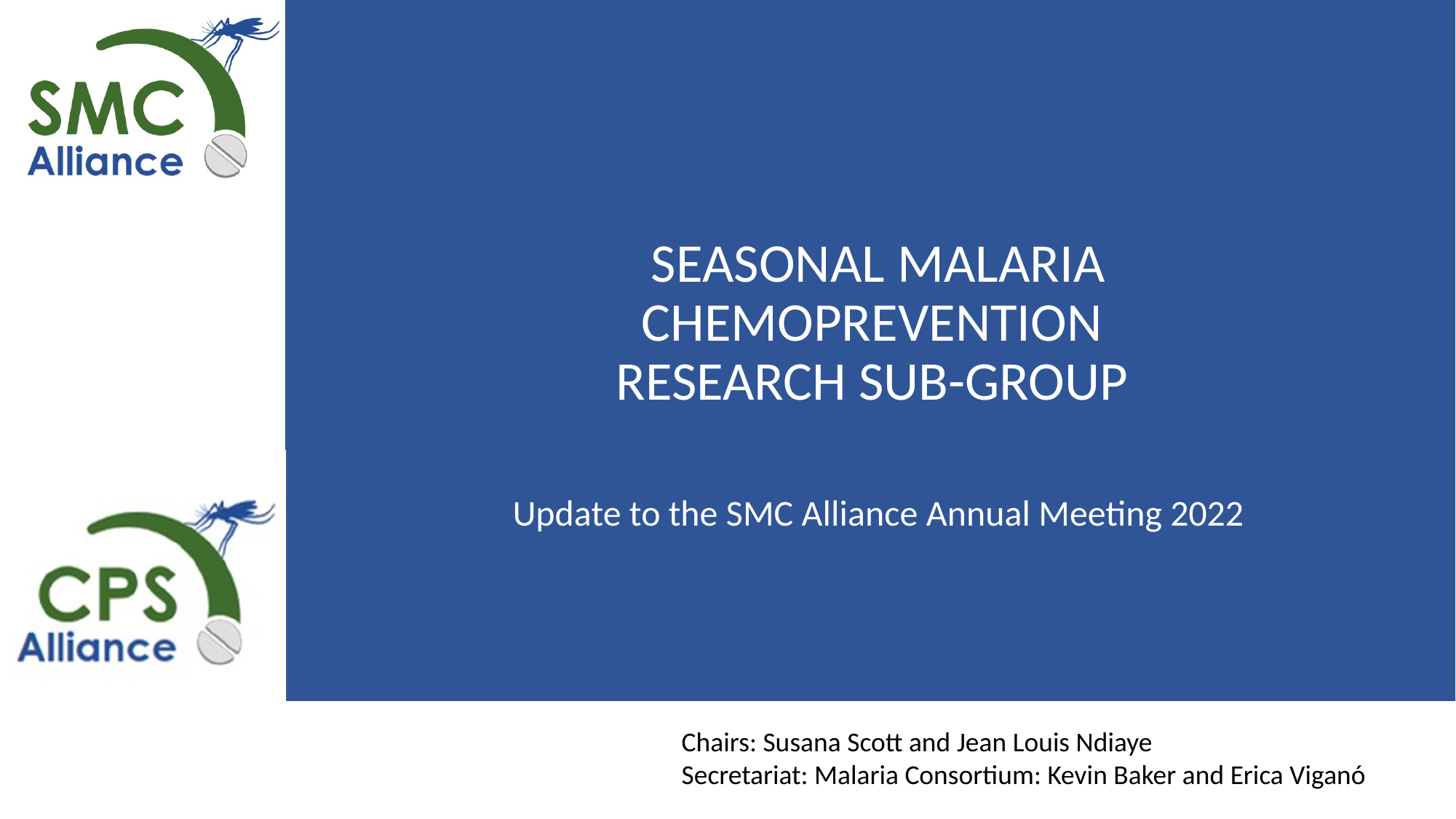

# SEASONAL MALARIA CHEMOPREVENTION RESEARCH SUB-GROUP

Update to the SMC Alliance Annual Meeting 2022
Chairs: Susana Scott and Jean Louis Ndiaye
Secretariat: Malaria Consortium: Kevin Baker and Erica Viganó